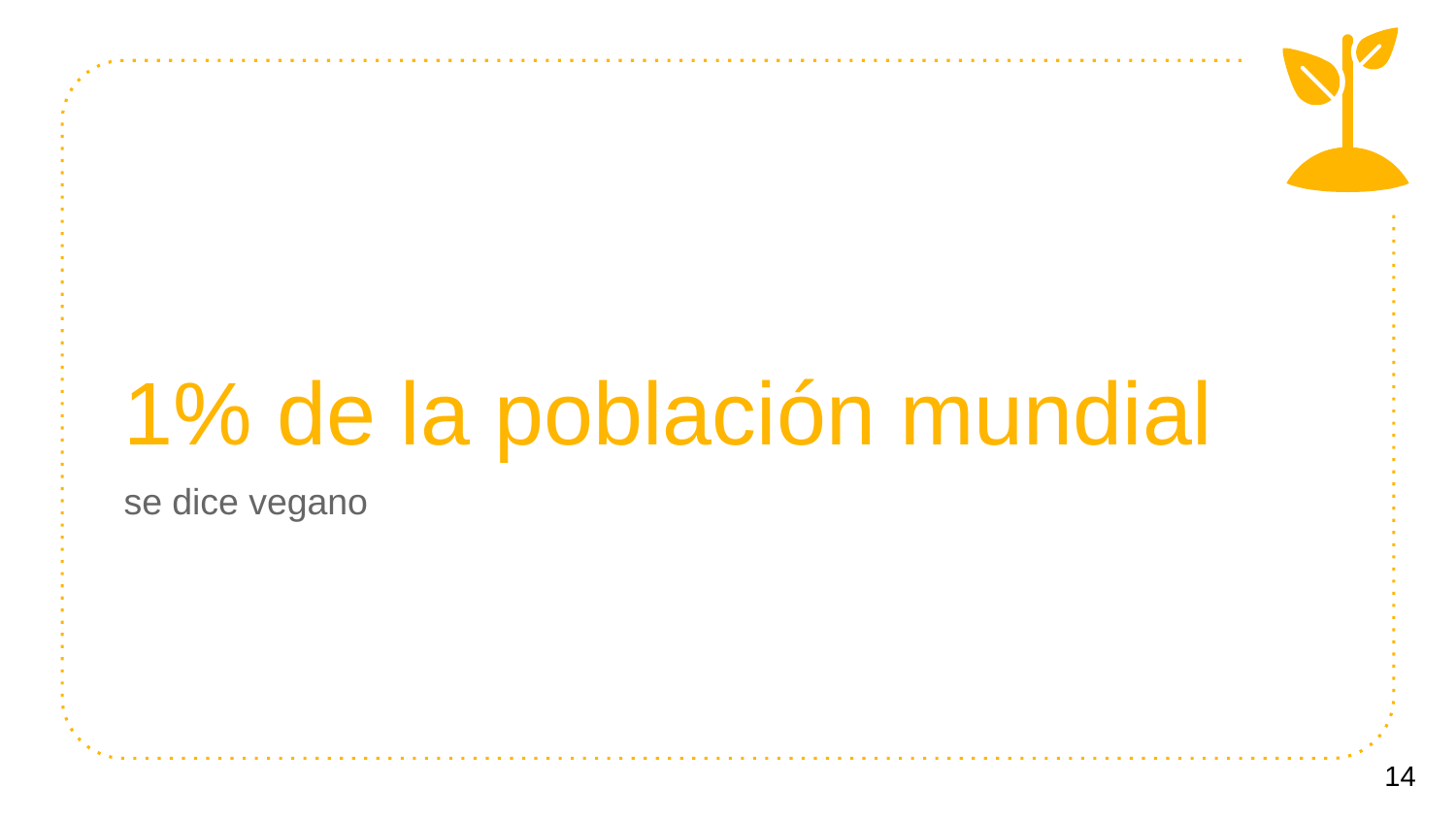

1% de la población mundial
se dice vegano
14